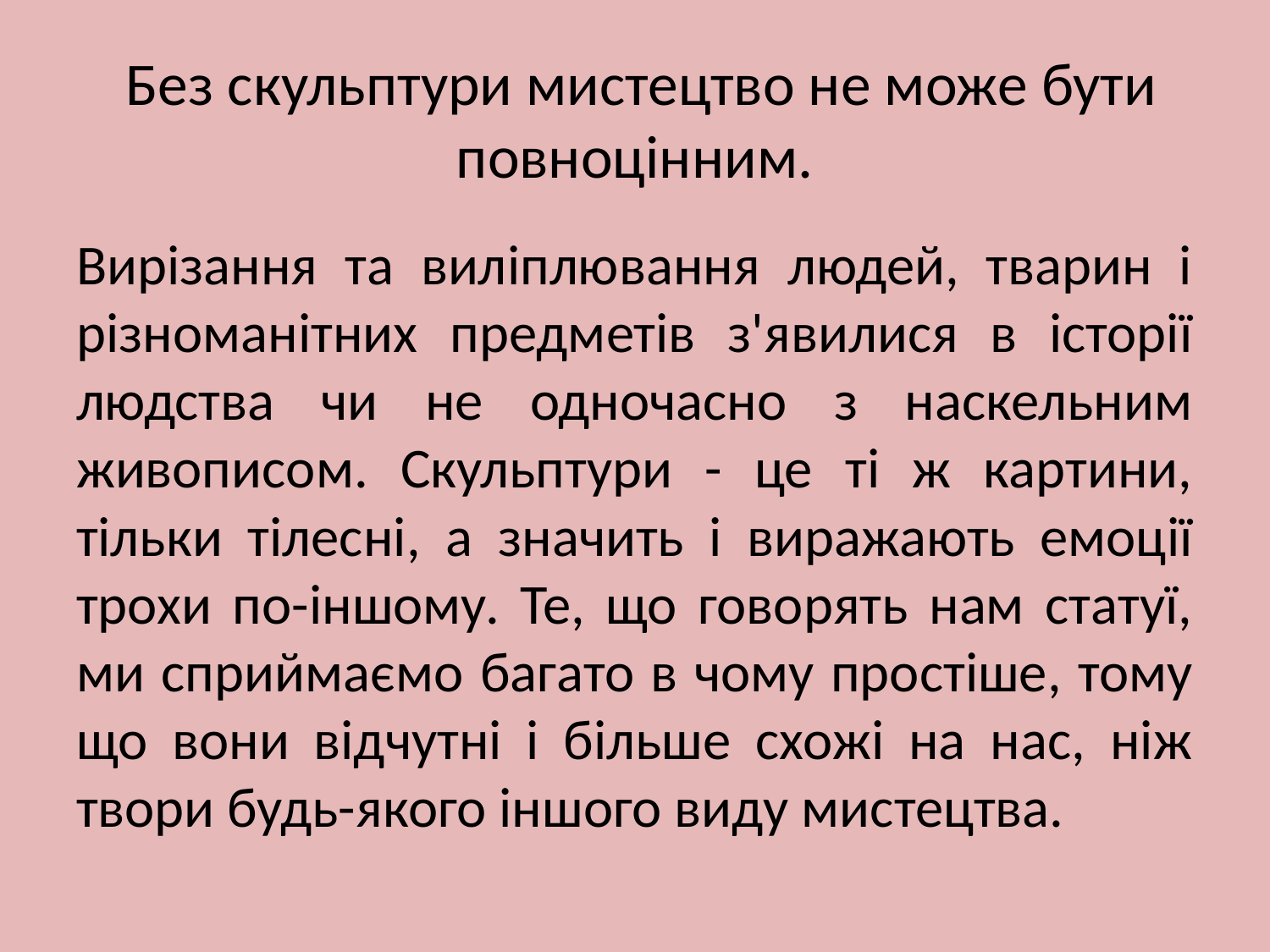

# Без скульптури мистецтво не може бути повноцінним.
Вирізання та виліплювання людей, тварин і різноманітних предметів з'явилися в історії людства чи не одночасно з наскельним живописом. Скульптури - це ті ж картини, тільки тілесні, а значить і виражають емоції трохи по-іншому. Те, що говорять нам статуї, ми сприймаємо багато в чому простіше, тому що вони відчутні і більше схожі на нас, ніж твори будь-якого іншого виду мистецтва.